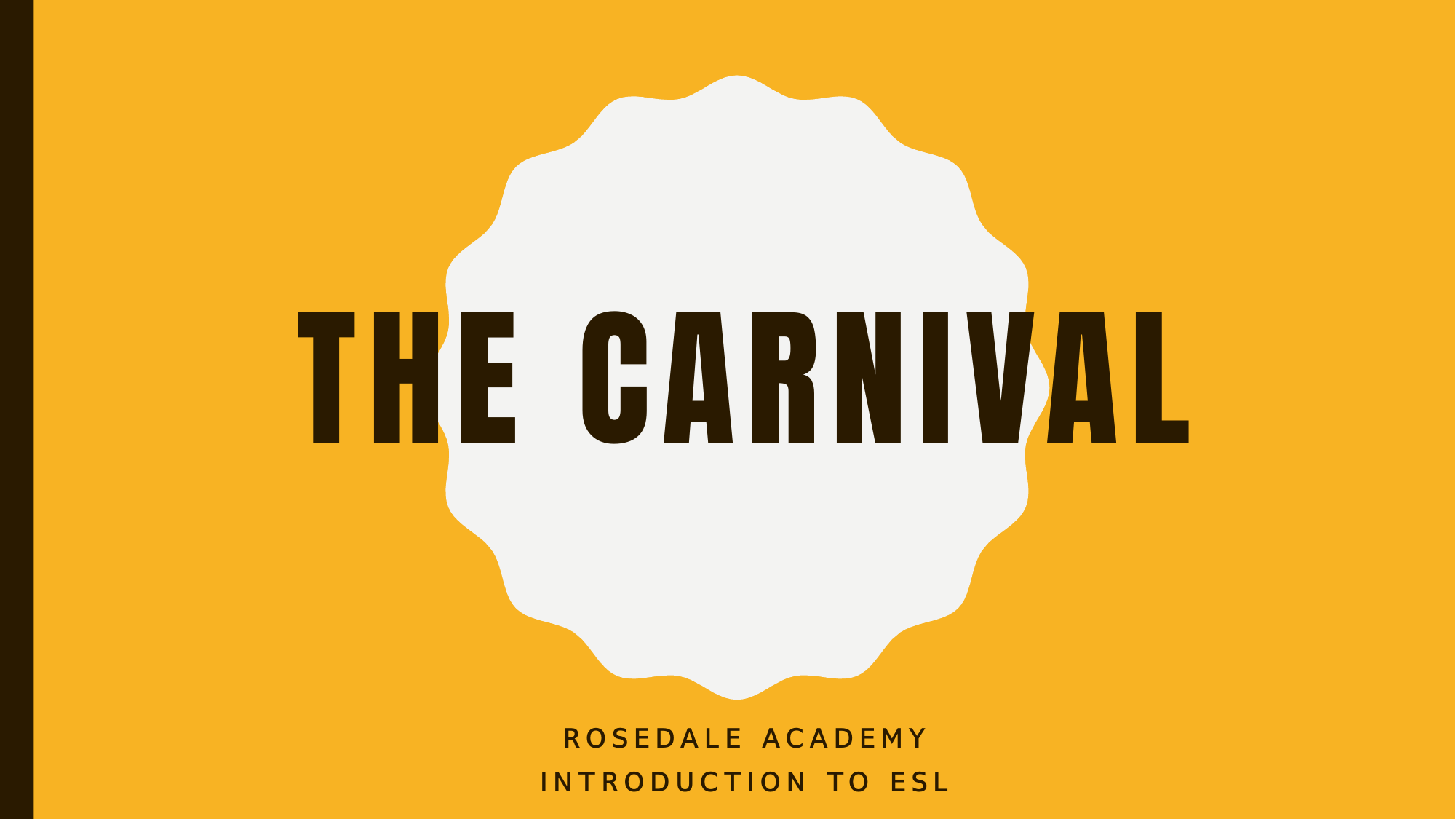

# The carnival
Rosedale Academy
Introduction to ESL